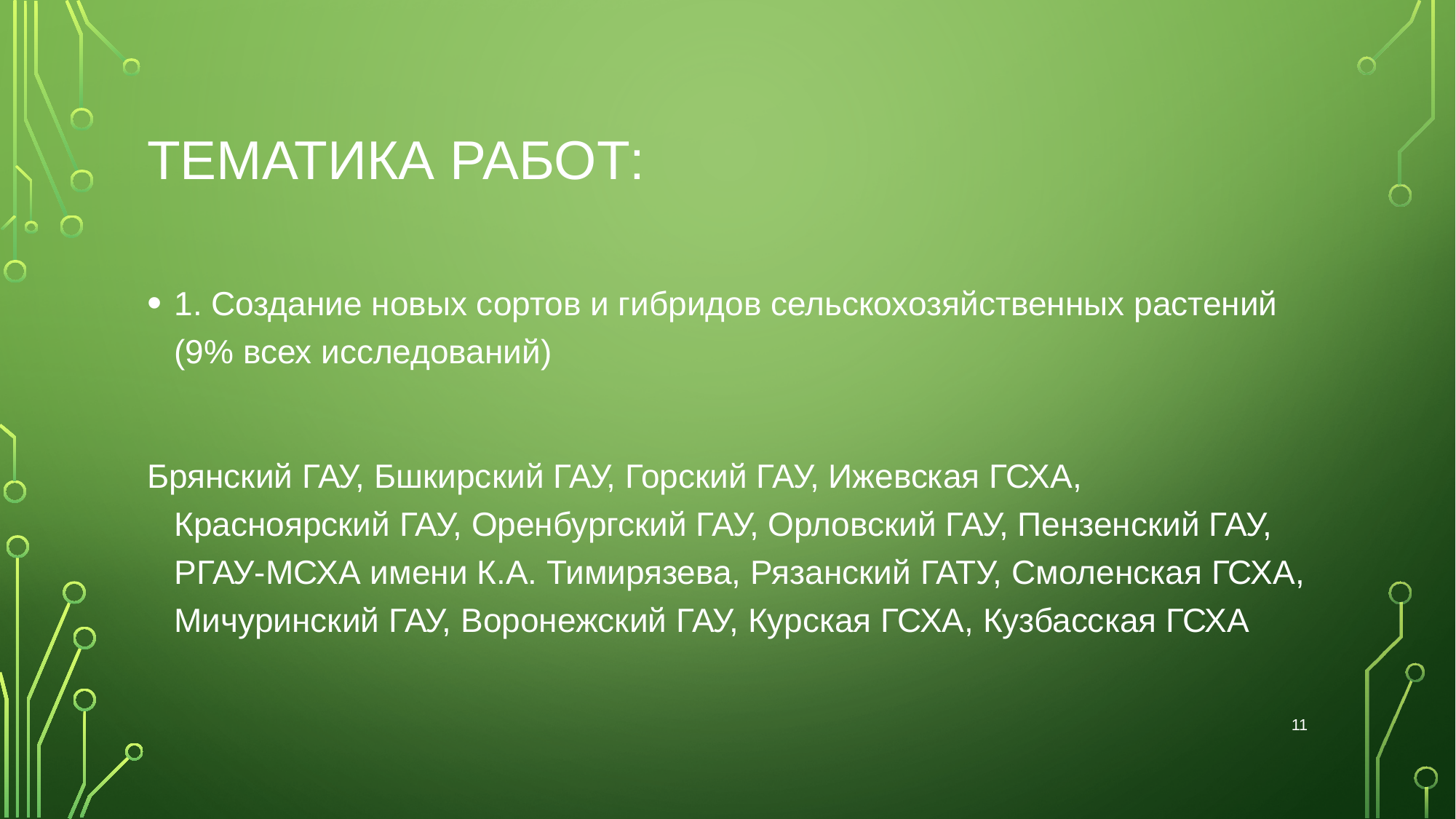

# Тематика работ:
1. Создание новых сортов и гибридов сельскохозяйственных растений (9% всех исследований)

Брянский ГАУ, Бшкирский ГАУ, Горский ГАУ, Ижевская ГСХА, Красноярский ГАУ, Оренбургский ГАУ, Орловский ГАУ, Пензенский ГАУ, РГАУ-МСХА имени К.А. Тимирязева, Рязанский ГАТУ, Смоленская ГСХА, Мичуринский ГАУ, Воронежский ГАУ, Курская ГСХА, Кузбасская ГСХА
11